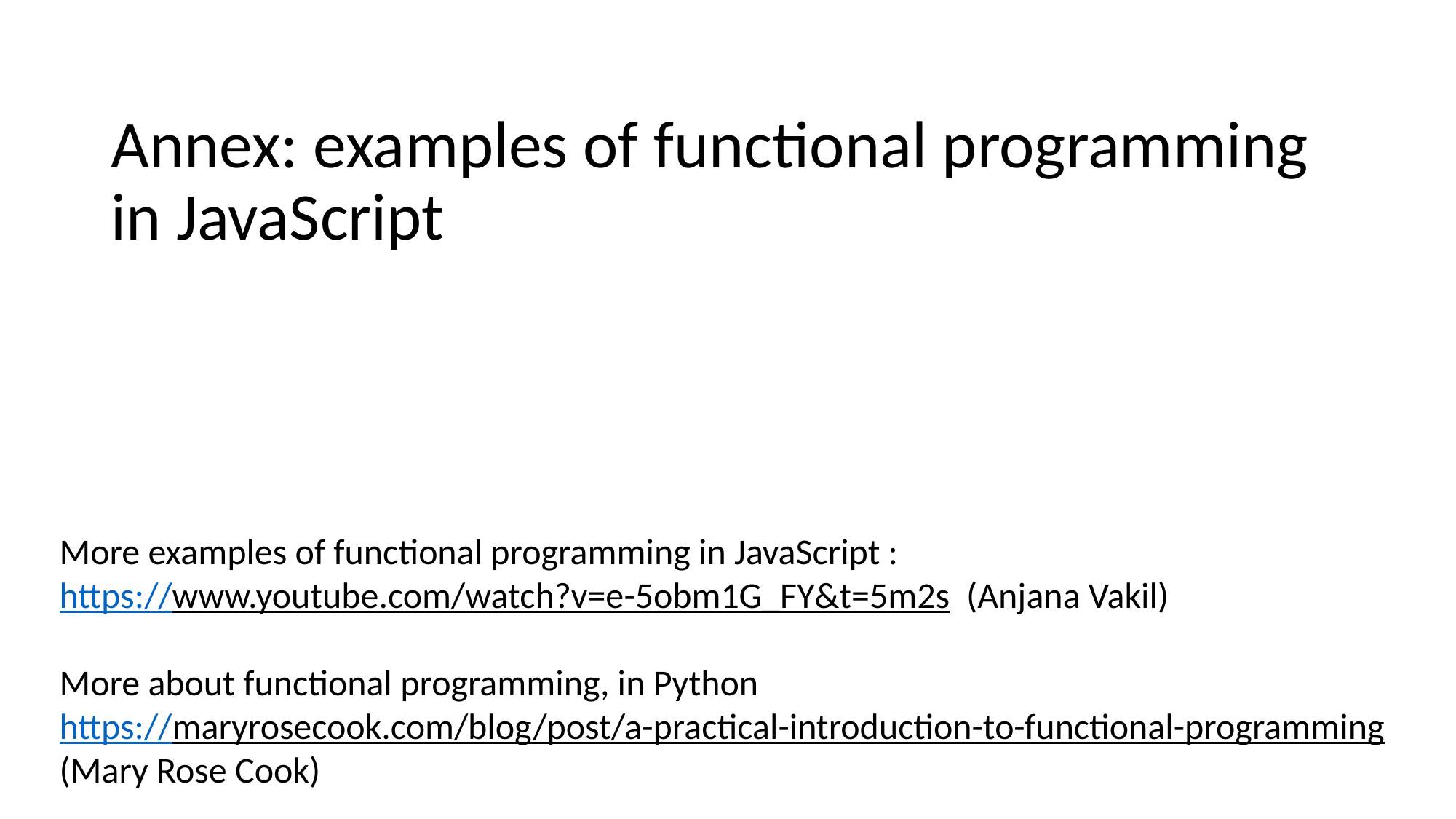

# Annex: examples of functional programming in JavaScript
More examples of functional programming in JavaScript :
https://www.youtube.com/watch?v=e-5obm1G_FY&t=5m2s  (Anjana Vakil)
More about functional programming, in Python
https://maryrosecook.com/blog/post/a-practical-introduction-to-functional-programming
(Mary Rose Cook)